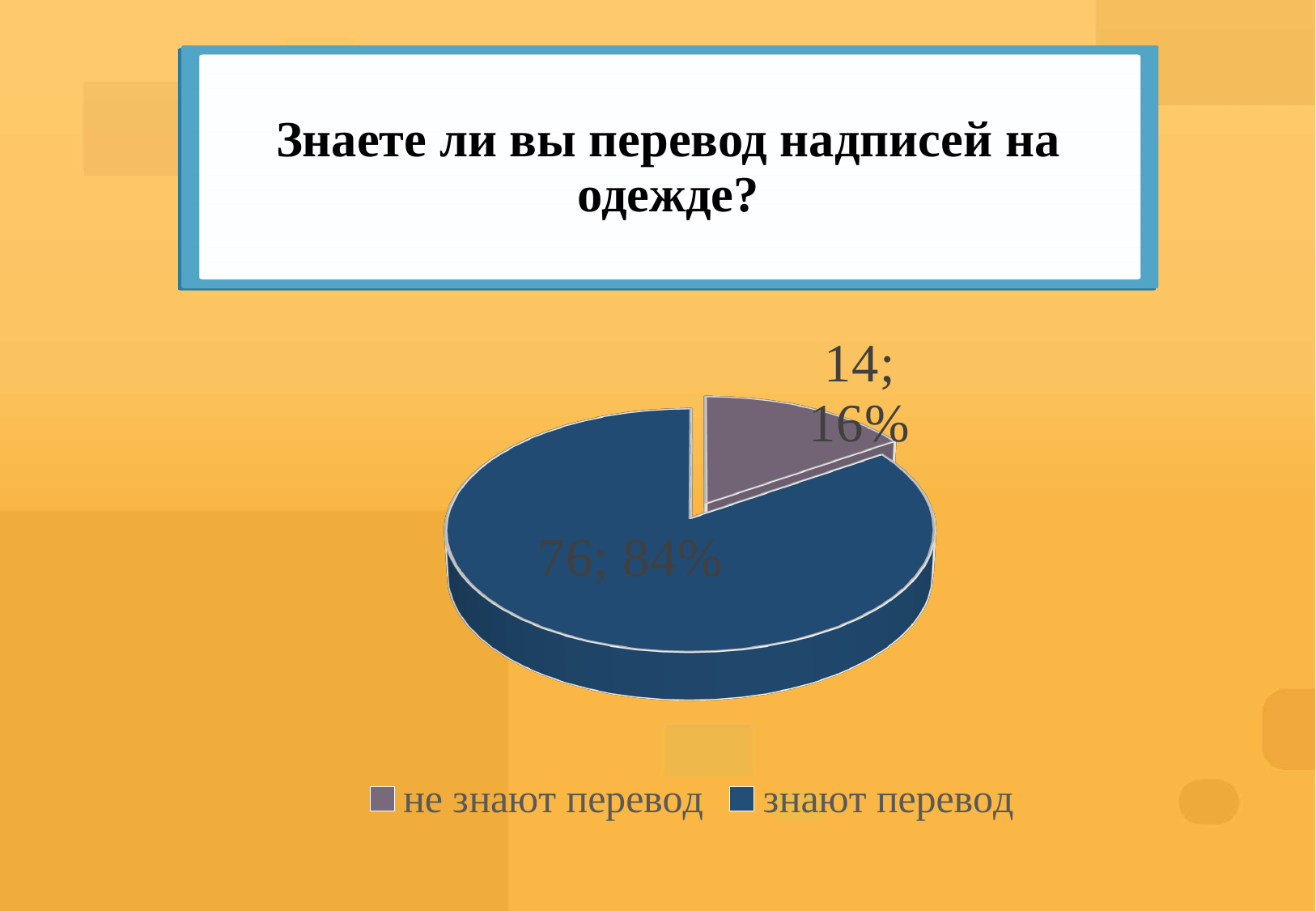

# Знаете ли вы перевод надписей на одежде?

[unsupported chart]

[unsupported chart]